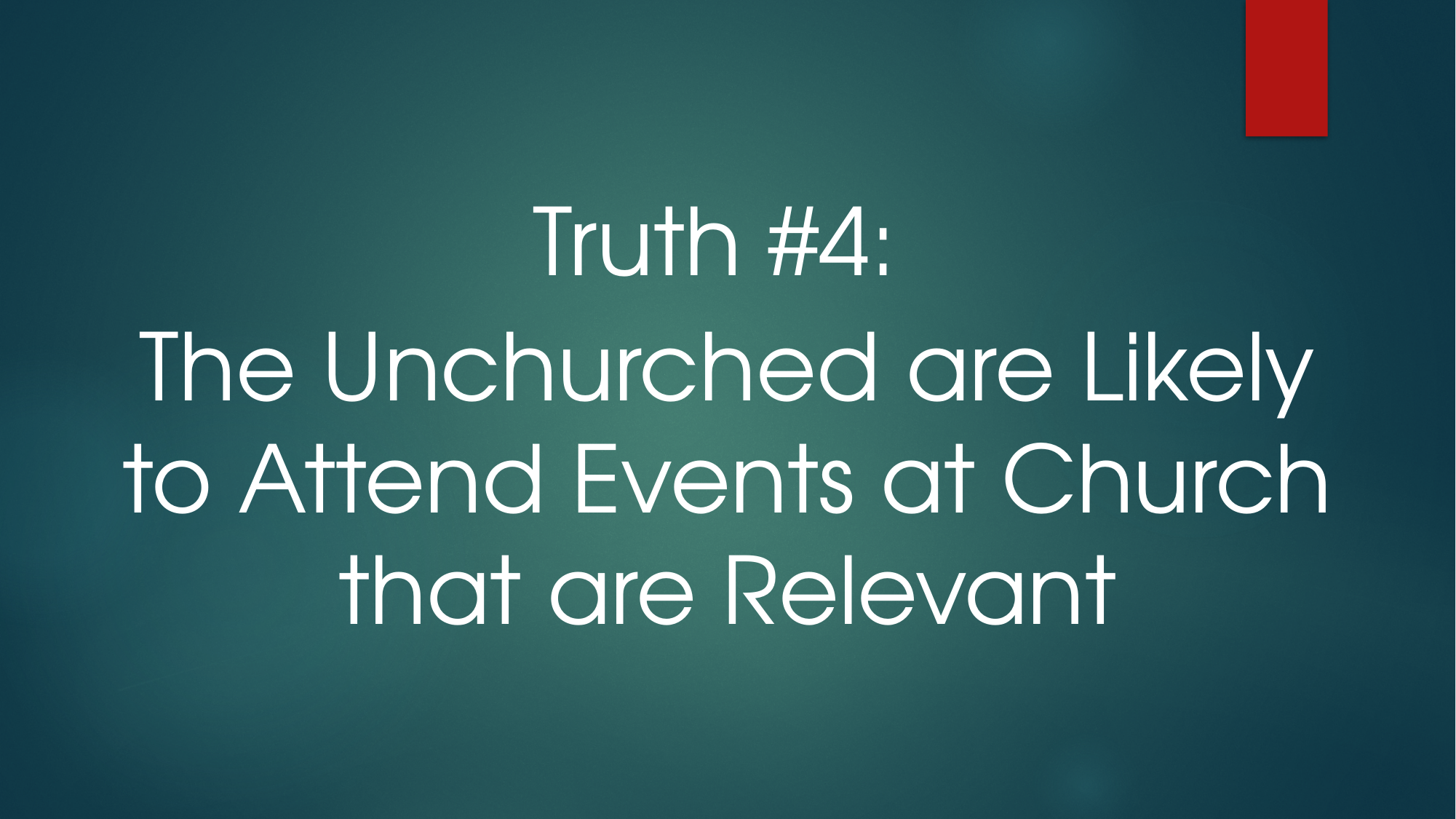

# Truth #4:
The Unchurched are Likely to Attend Events at Church that are Relevant